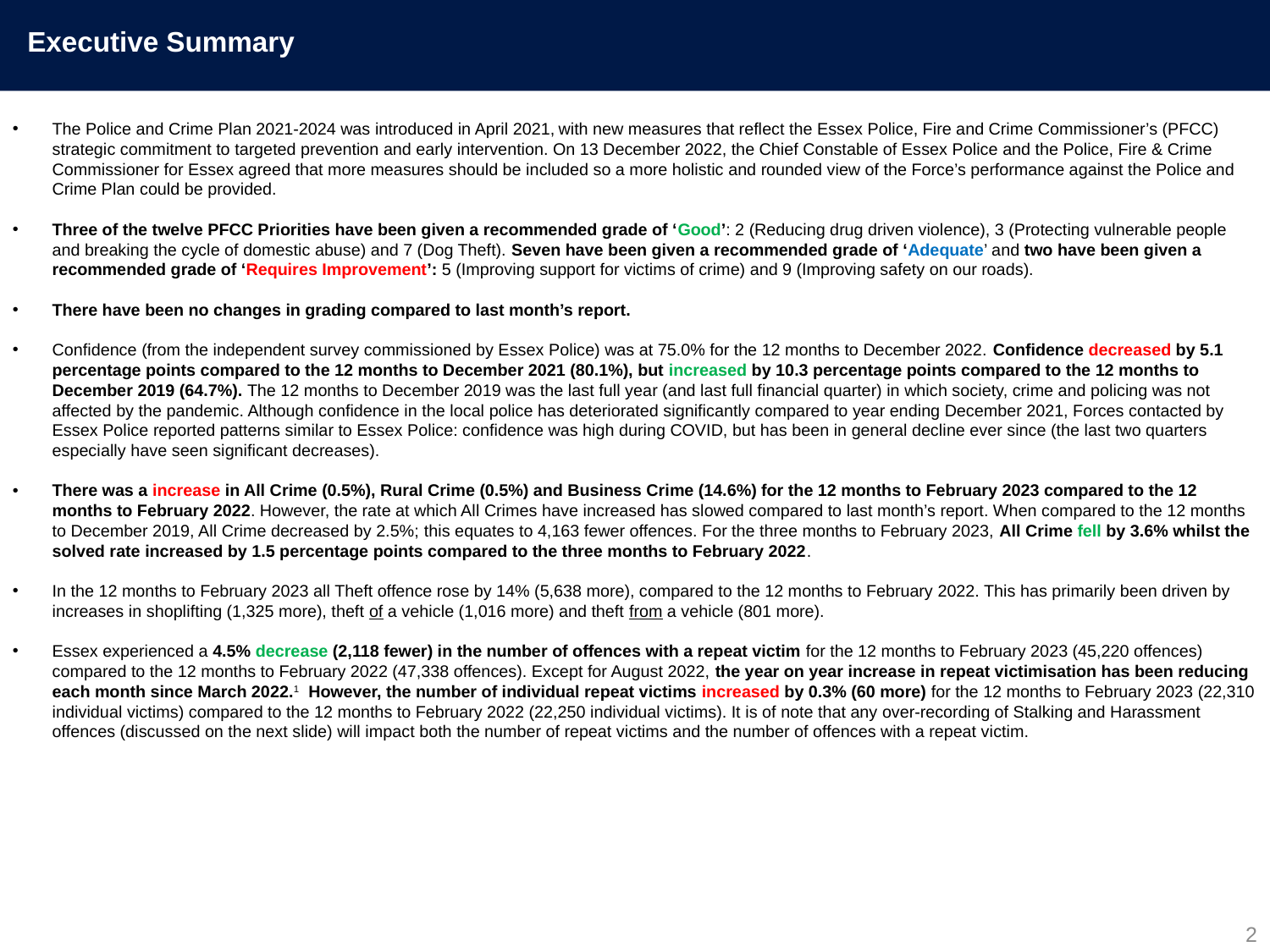

Executive Summary

The Police and Crime Plan 2021-2024 was introduced in April 2021, with new measures that reflect the Essex Police, Fire and Crime Commissioner’s (PFCC) strategic commitment to targeted prevention and early intervention. On 13 December 2022, the Chief Constable of Essex Police and the Police, Fire & Crime Commissioner for Essex agreed that more measures should be included so a more holistic and rounded view of the Force’s performance against the Police and Crime Plan could be provided.

Three of the twelve PFCC Priorities have been given a recommended grade of ‘Good’: 2 (Reducing drug driven violence), 3 (Protecting vulnerable people and breaking the cycle of domestic abuse) and 7 (Dog Theft). Seven have been given a recommended grade of ‘Adequate’ and two have been given a recommended grade of ‘Requires Improvement’: 5 (Improving support for victims of crime) and 9 (Improving safety on our roads).

There have been no changes in grading compared to last month’s report.

Confidence (from the independent survey commissioned by Essex Police) was at 75.0% for the 12 months to December 2022. Confidence decreased by 5.1 percentage points compared to the 12 months to December 2021 (80.1%), but increased by 10.3 percentage points compared to the 12 months to December 2019 (64.7%). The 12 months to December 2019 was the last full year (and last full financial quarter) in which society, crime and policing was not affected by the pandemic. Although confidence in the local police has deteriorated significantly compared to year ending December 2021, Forces contacted by Essex Police reported patterns similar to Essex Police: confidence was high during COVID, but has been in general decline ever since (the last two quarters especially have seen significant decreases).

There was a increase in All Crime (0.5%), Rural Crime (0.5%) and Business Crime (14.6%) for the 12 months to February 2023 compared to the 12 months to February 2022. However, the rate at which All Crimes have increased has slowed compared to last month’s report. When compared to the 12 months to December 2019, All Crime decreased by 2.5%; this equates to 4,163 fewer offences. For the three months to February 2023, All Crime fell by 3.6% whilst the solved rate increased by 1.5 percentage points compared to the three months to February 2022.

In the 12 months to February 2023 all Theft offence rose by 14% (5,638 more), compared to the 12 months to February 2022. This has primarily been driven by increases in shoplifting (1,325 more), theft of a vehicle (1,016 more) and theft from a vehicle (801 more).

Essex experienced a 4.5% decrease (2,118 fewer) in the number of offences with a repeat victim for the 12 months to February 2023 (45,220 offences) compared to the 12 months to February 2022 (47,338 offences). Except for August 2022, the year on year increase in repeat victimisation has been reducing each month since March 2022.1  However, the number of individual repeat victims increased by 0.3% (60 more) for the 12 months to February 2023 (22,310 individual victims) compared to the 12 months to February 2022 (22,250 individual victims). It is of note that any over-recording of Stalking and Harassment offences (discussed on the next slide) will impact both the number of repeat victims and the number of offences with a repeat victim.
2